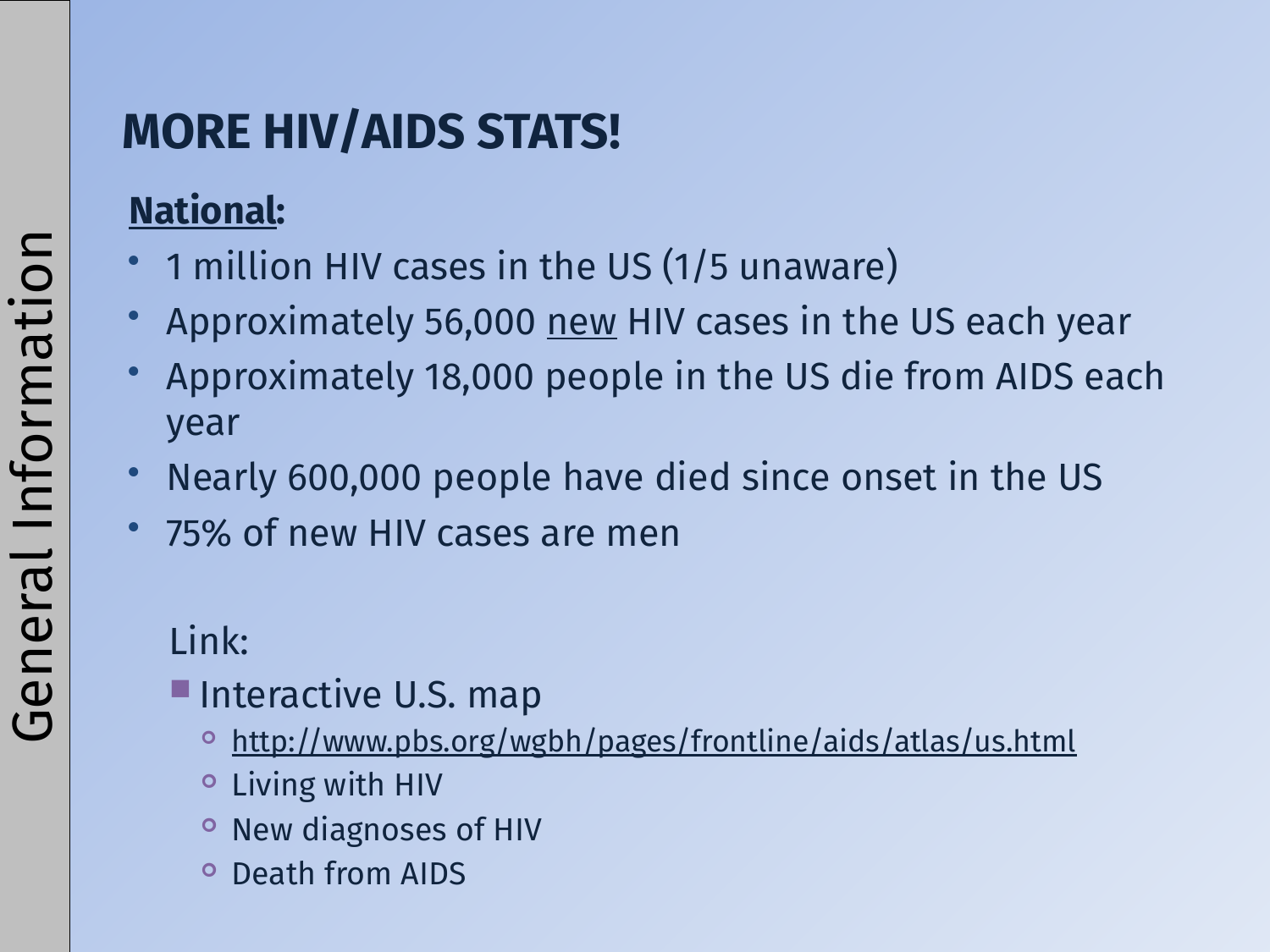

# More HIV/AIDS stats!
National:
1 million HIV cases in the US (1/5 unaware)
Approximately 56,000 new HIV cases in the US each year
Approximately 18,000 people in the US die from AIDS each year
Nearly 600,000 people have died since onset in the US
75% of new HIV cases are men

Link:
Interactive U.S. map
http://www.pbs.org/wgbh/pages/frontline/aids/atlas/us.html
Living with HIV
New diagnoses of HIV
Death from AIDS
General Information